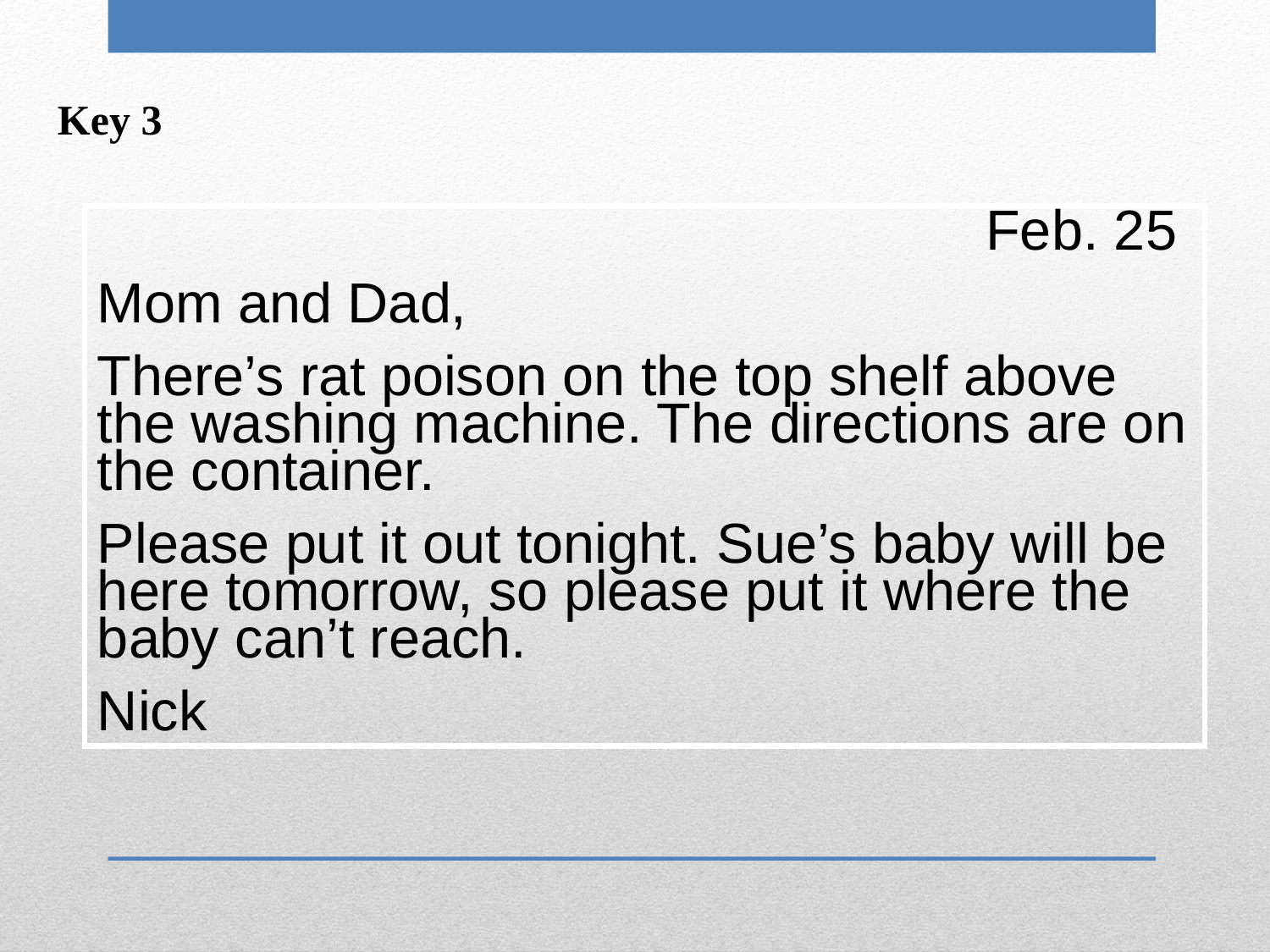

Key 3
                                   Feb. 25
Mom and Dad,
There’s rat poison on the top shelf above the washing machine. The directions are on the container.
Please put it out tonight. Sue’s baby will be here tomorrow, so please put it where the baby can’t reach.
Nick